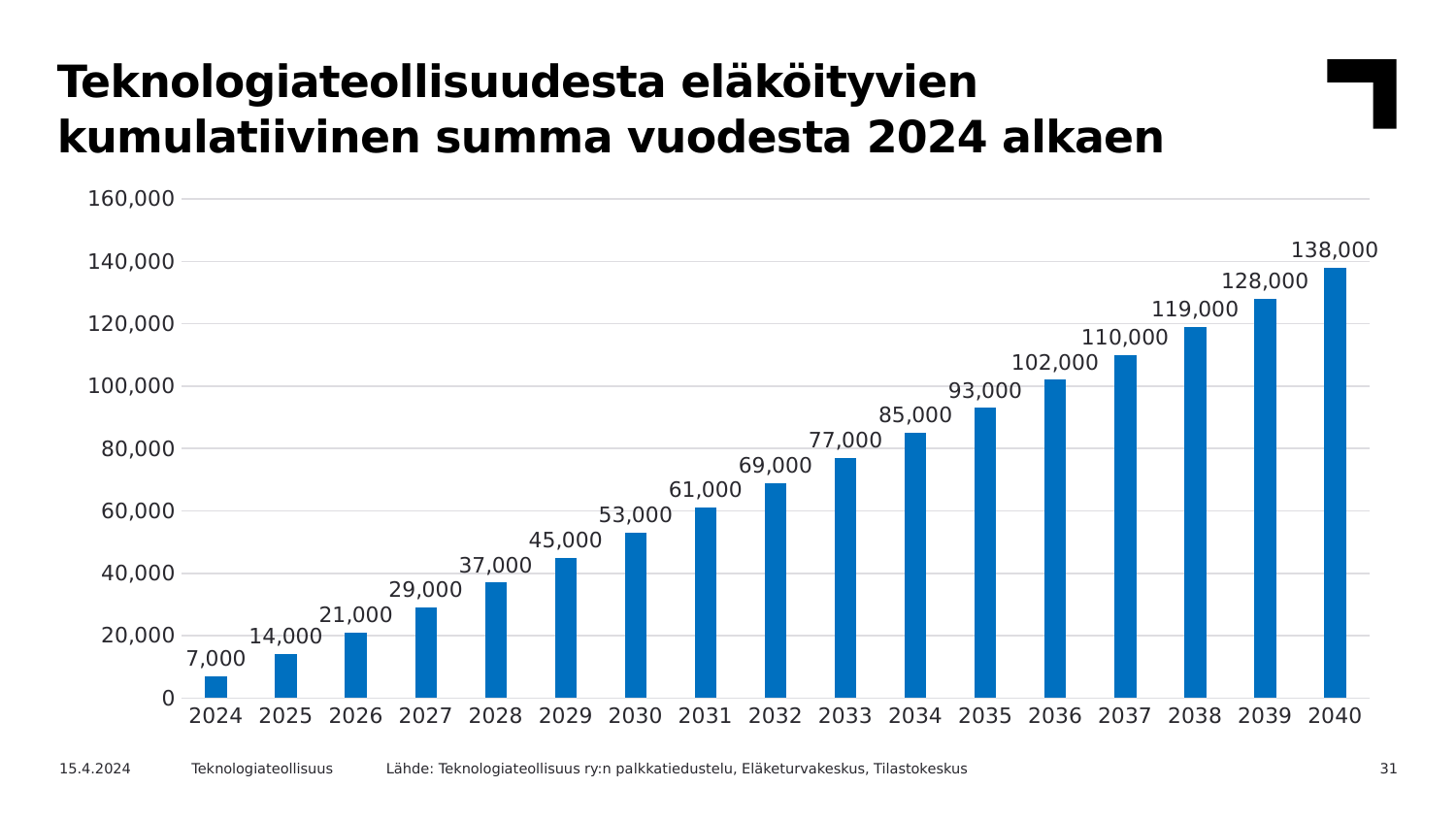

Teknologiateollisuudesta eläköityvien kumulatiivinen summa vuodesta 2024 alkaen

### Chart

| Category | Eläköityvien kumulatiivinen summa |
|---|---|
| 2024 | 7000.0 |
| 2025 | 14000.0 |
| 2026 | 21000.0 |
| 2027 | 29000.0 |
| 2028 | 37000.0 |
| 2029 | 45000.0 |
| 2030 | 53000.0 |
| 2031 | 61000.0 |
| 2032 | 69000.0 |
| 2033 | 77000.0 |
| 2034 | 85000.0 |
| 2035 | 93000.0 |
| 2036 | 102000.0 |
| 2037 | 110000.0 |
| 2038 | 119000.0 |
| 2039 | 128000.0 |
| 2040 | 138000.0 |
Lähde: Teknologiateollisuus ry:n palkkatiedustelu, Eläketurvakeskus, Tilastokeskus

15.4.2024
Teknologiateollisuus
31